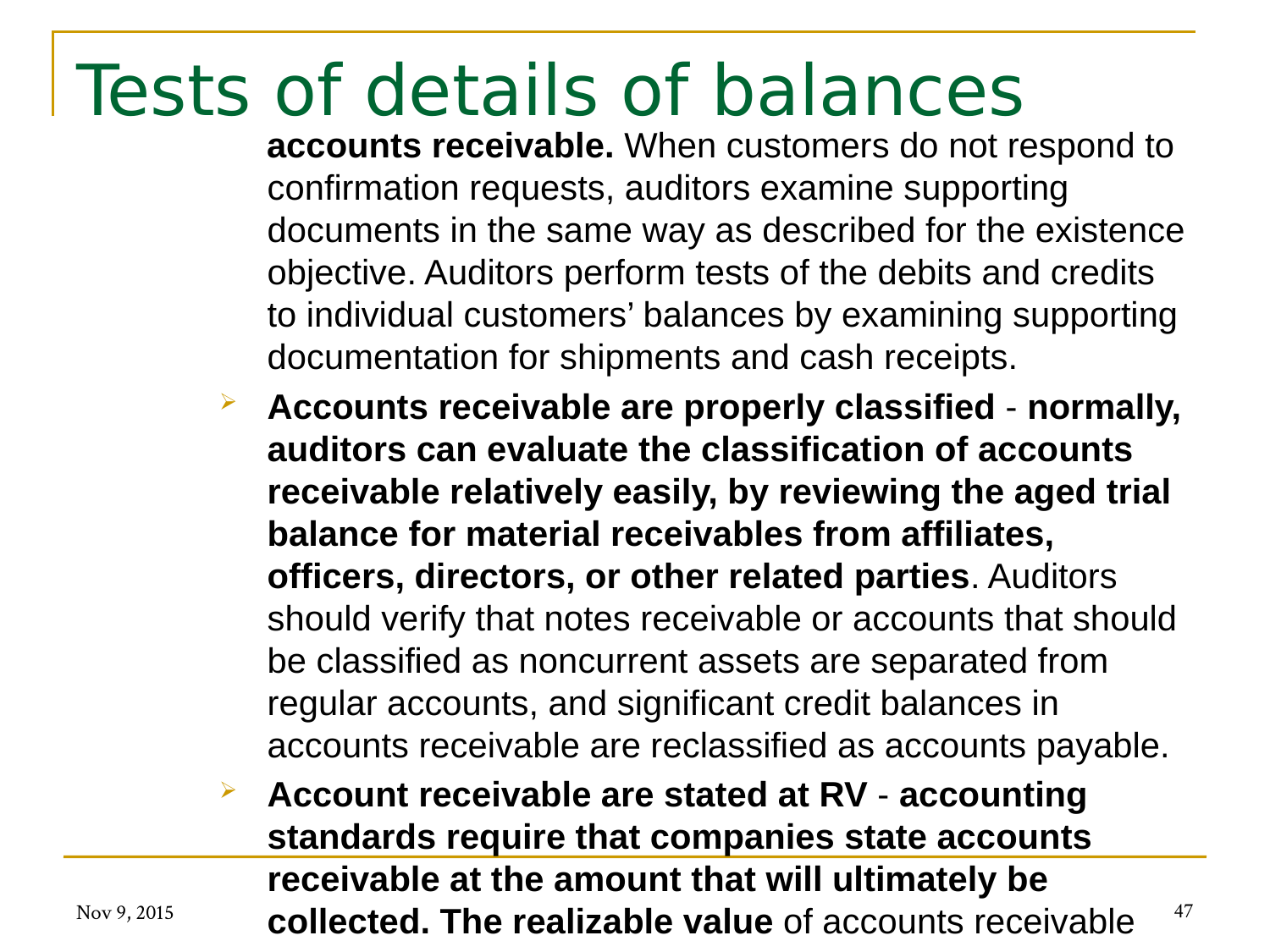

# Tests of details of balances
accounts receivable. When customers do not respond to confirmation requests, auditors examine supporting documents in the same way as described for the existence objective. Auditors perform tests of the debits and credits to individual customers’ balances by examining supporting documentation for shipments and cash receipts.
Accounts receivable are properly classified - normally, auditors can evaluate the classification of accounts receivable relatively easily, by reviewing the aged trial balance for material receivables from affiliates, officers, directors, or other related parties. Auditors should verify that notes receivable or accounts that should be classified as noncurrent assets are separated from regular accounts, and significant credit balances in accounts receivable are reclassified as accounts payable.
Account receivable are stated at RV - accounting standards require that companies state accounts receivable at the amount that will ultimately be collected. The realizable value of accounts receivable

Nov 9, 2015
47